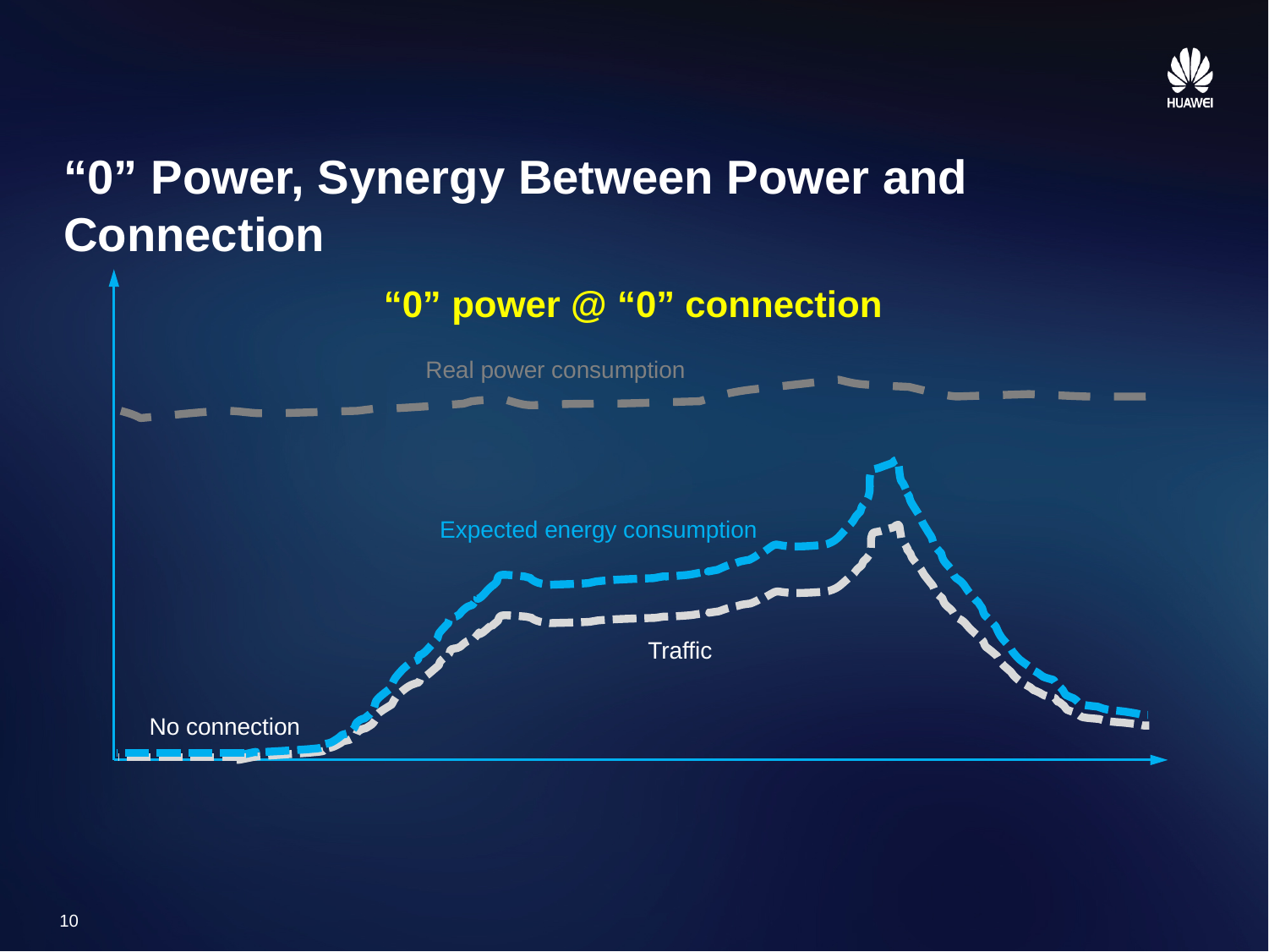

# “0” Power, Synergy Between Power and Connection
“0” power @ “0” connection
Real power consumption

Expected energy consumption

Traffic
No connection